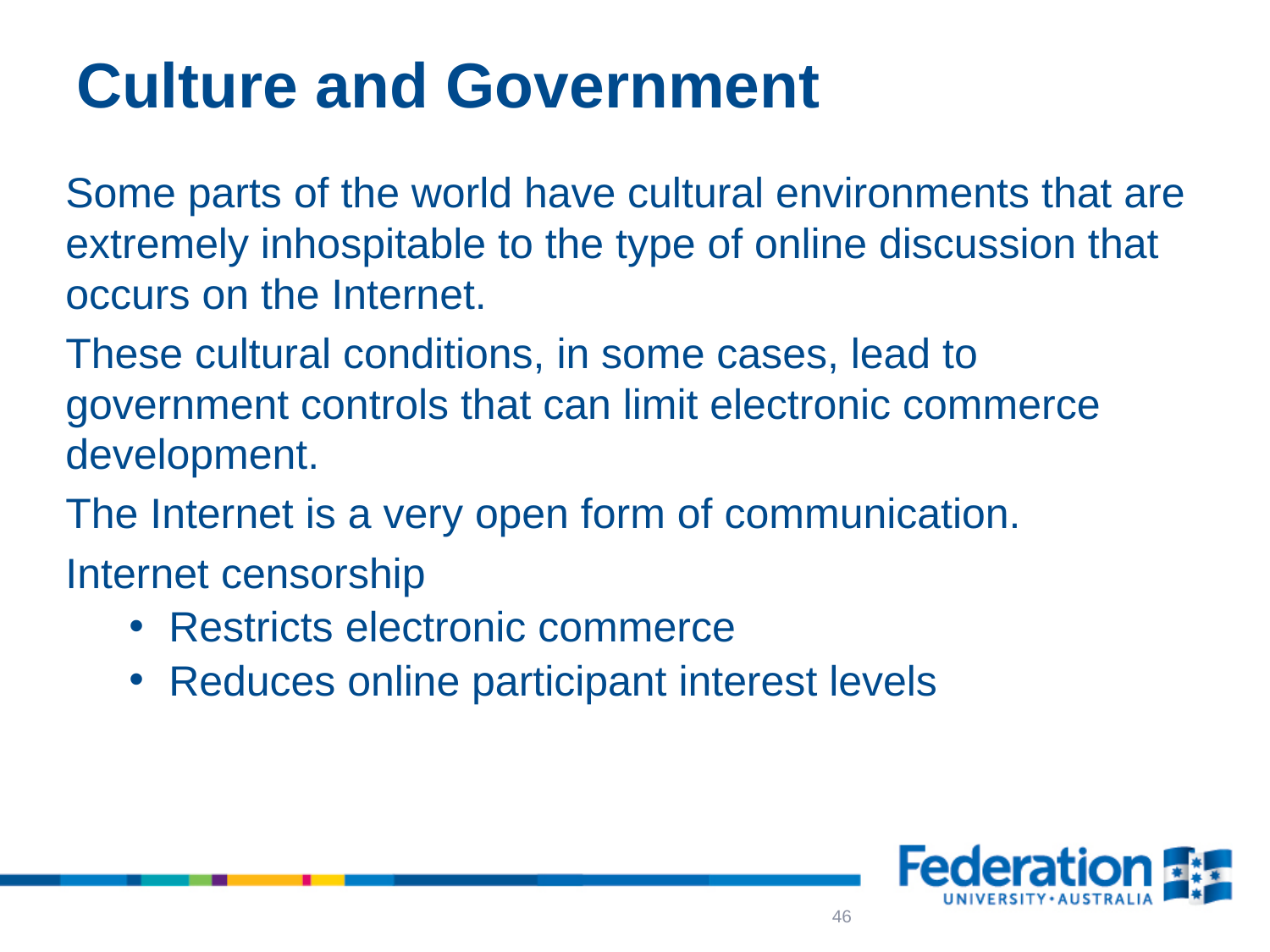

# Culture and Government
Some parts of the world have cultural environments that are extremely inhospitable to the type of online discussion that occurs on the Internet.
These cultural conditions, in some cases, lead to government controls that can limit electronic commerce development.
The Internet is a very open form of communication.
Internet censorship
Restricts electronic commerce
Reduces online participant interest levels

46